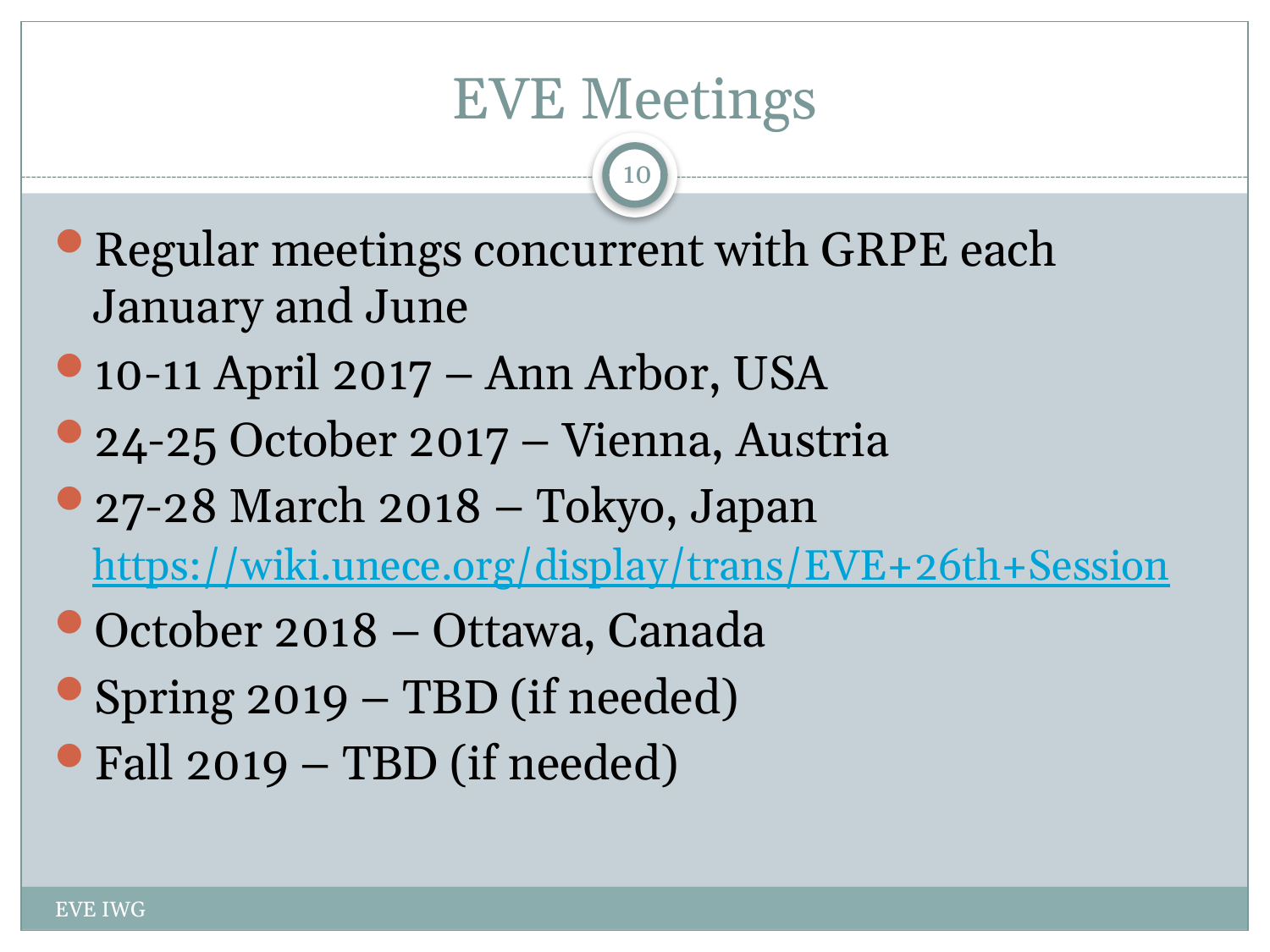

# EVE Meetings
10
Regular meetings concurrent with GRPE each January and June
10-11 April 2017 – Ann Arbor, USA
24-25 October 2017 – Vienna, Austria
27-28 March 2018 – Tokyo, Japan
https://wiki.unece.org/display/trans/EVE+26th+Session
October 2018 – Ottawa, Canada
Spring 2019 – TBD (if needed)
Fall 2019 – TBD (if needed)
EVE IWG